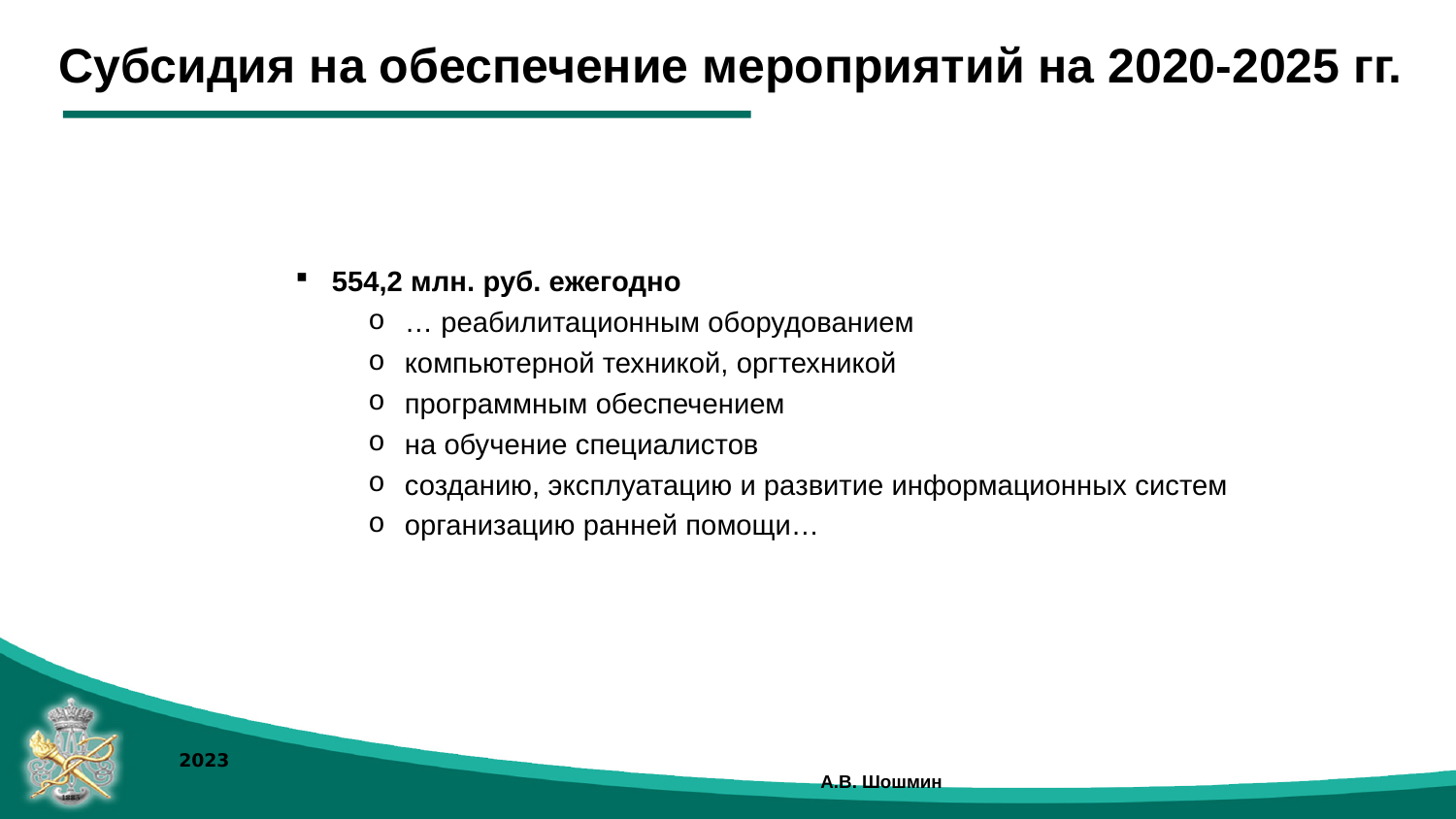

Субсидия на обеспечение мероприятий на 2020-2025 гг.

554,2 млн. руб. ежегодно
… реабилитационным оборудованием
компьютерной техникой, оргтехникой
программным обеспечением
на обучение специалистов
созданию, эксплуатацию и развитие информационных систем
организацию ранней помощи…
2023									               А.В. Шошмин